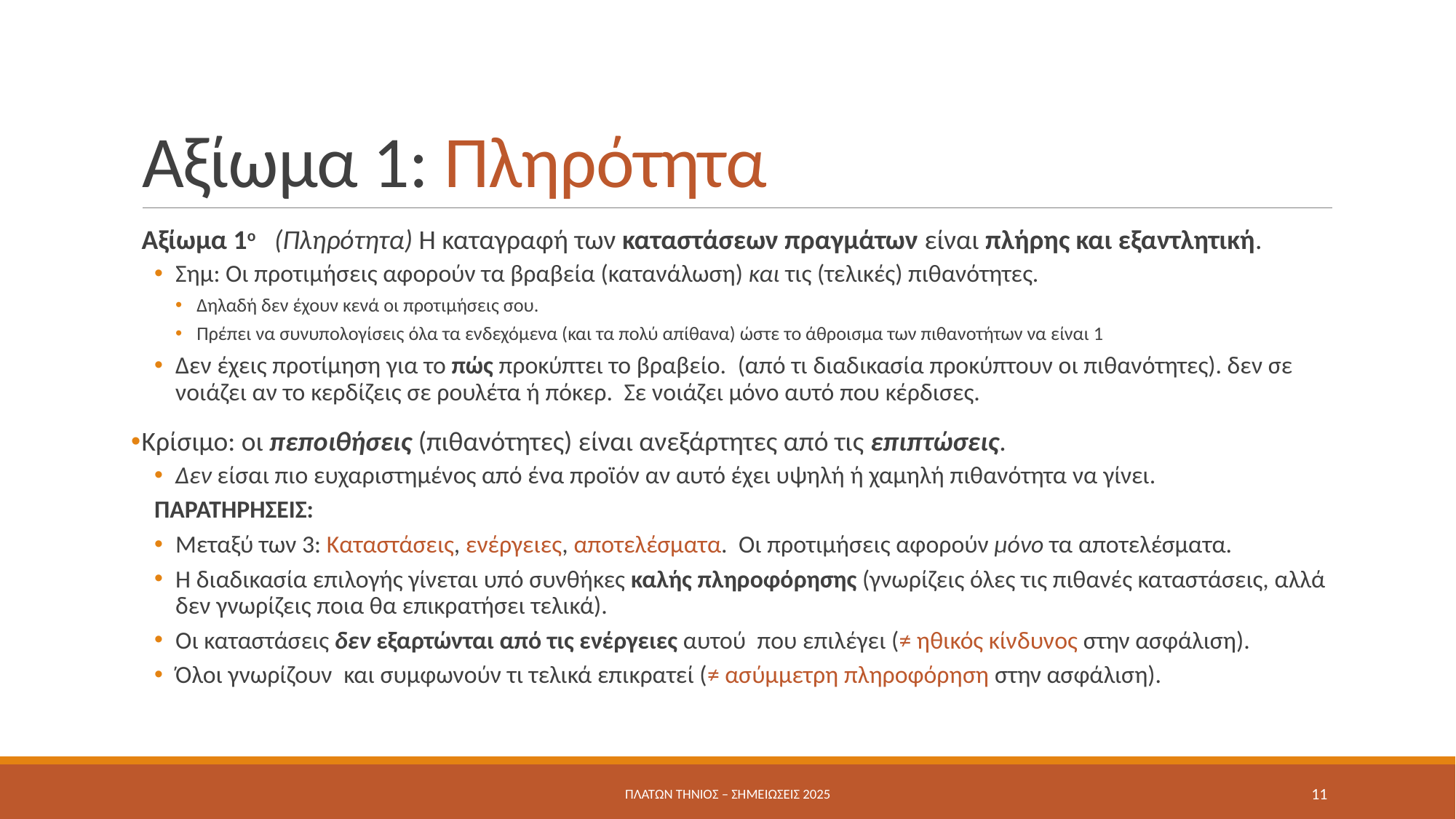

# Αξίωμα 1: Πληρότητα
Αξίωμα 1ο   (Πληρότητα) Η καταγραφή των καταστάσεων πραγμάτων είναι πλήρης και εξαντλητική.
Σημ: Οι προτιμήσεις αφορούν τα βραβεία (κατανάλωση) και τις (τελικές) πιθανότητες.
Δηλαδή δεν έχουν κενά οι προτιμήσεις σου.
Πρέπει να συνυπολογίσεις όλα τα ενδεχόμενα (και τα πολύ απίθανα) ώστε το άθροισμα των πιθανοτήτων να είναι 1
Δεν έχεις προτίμηση για το πώς προκύπτει το βραβείο.  (από τι διαδικασία προκύπτουν οι πιθανότητες). δεν σε νοιάζει αν το κερδίζεις σε ρουλέτα ή πόκερ.  Σε νοιάζει μόνο αυτό που κέρδισες.
Κρίσιμο: οι πεποιθήσεις (πιθανότητες) είναι ανεξάρτητες από τις επιπτώσεις.
Δεν είσαι πιο ευχαριστημένος από ένα προϊόν αν αυτό έχει υψηλή ή χαμηλή πιθανότητα να γίνει.
ΠΑΡΑΤΗΡΗΣΕΙΣ:
Μεταξύ των 3: Καταστάσεις, ενέργειες, αποτελέσματα.  Οι προτιμήσεις αφορούν μόνο τα αποτελέσματα.
Η διαδικασία επιλογής γίνεται υπό συνθήκες καλής πληροφόρησης (γνωρίζεις όλες τις πιθανές καταστάσεις, αλλά δεν γνωρίζεις ποια θα επικρατήσει τελικά).
Οι καταστάσεις δεν εξαρτώνται από τις ενέργειες αυτού  που επιλέγει (≠ ηθικός κίνδυνος στην ασφάλιση).
Όλοι γνωρίζουν  και συμφωνούν τι τελικά επικρατεί (≠ ασύμμετρη πληροφόρηση στην ασφάλιση).

Πλάτων Τήνιος – σημειώσεις 2025
11